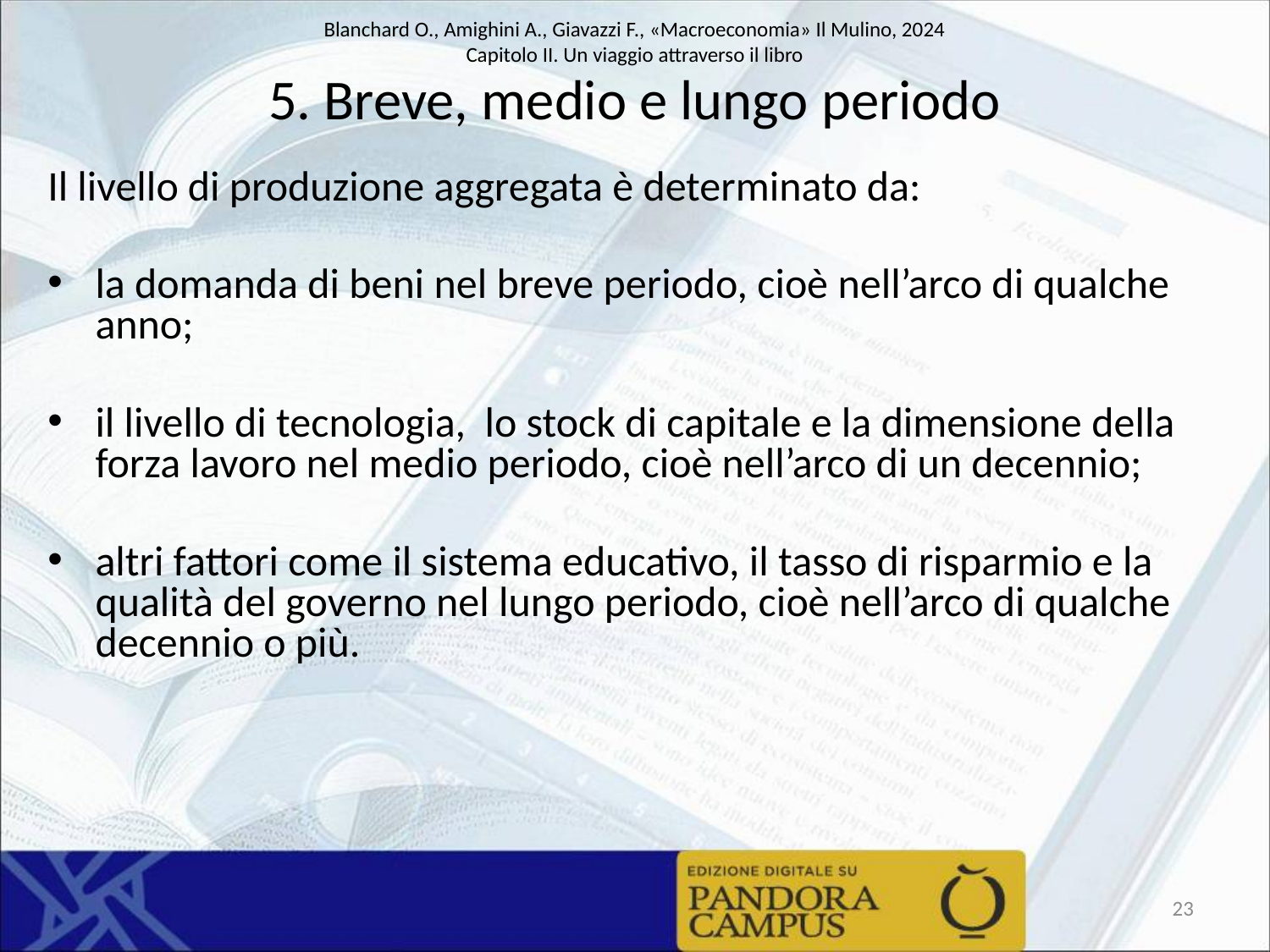

# 5. Breve, medio e lungo periodo
Il livello di produzione aggregata è determinato da:

la domanda di beni nel breve periodo, cioè nell’arco di qualche anno;

il livello di tecnologia,  lo stock di capitale e la dimensione della forza lavoro nel medio periodo, cioè nell’arco di un decennio;

altri fattori come il sistema educativo, il tasso di risparmio e la qualità del governo nel lungo periodo, cioè nell’arco di qualche decennio o più.

23